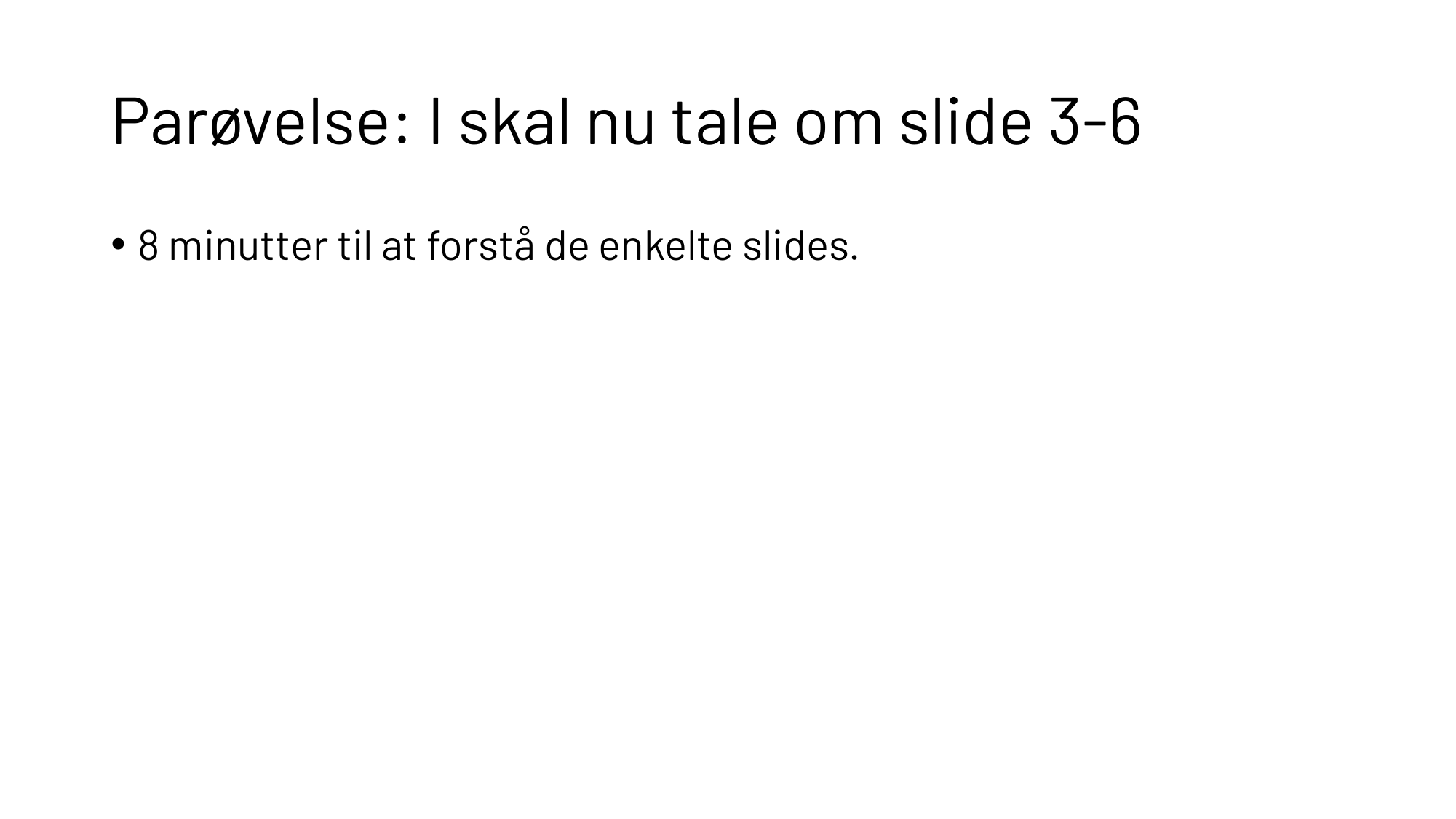

# Parøvelse: I skal nu tale om slide 3-6
8 minutter til at forstå de enkelte slides.